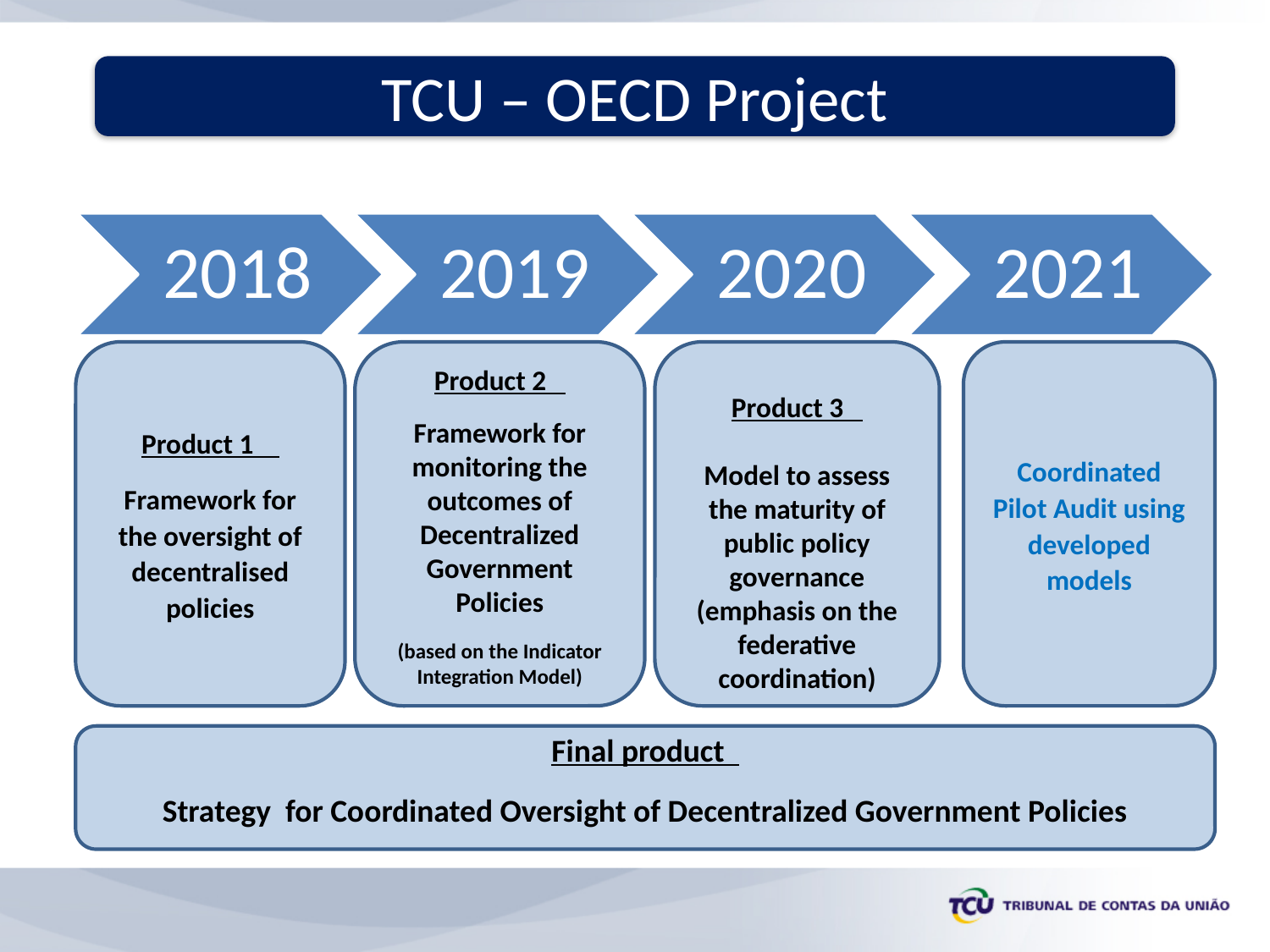

TCU – OECD Project
2018
2019
2020
2021

Product 3

Model to assess the maturity of public policy governance
(emphasis on the federative coordination)
Coordinated Pilot Audit using developed models
Product 1
Framework for the oversight of decentralised policies
Product 2
Framework for monitoring the outcomes of Decentralized Government Policies
(based on the Indicator Integration Model)

Final product

Strategy  for Coordinated Oversight of Decentralized Government Policies